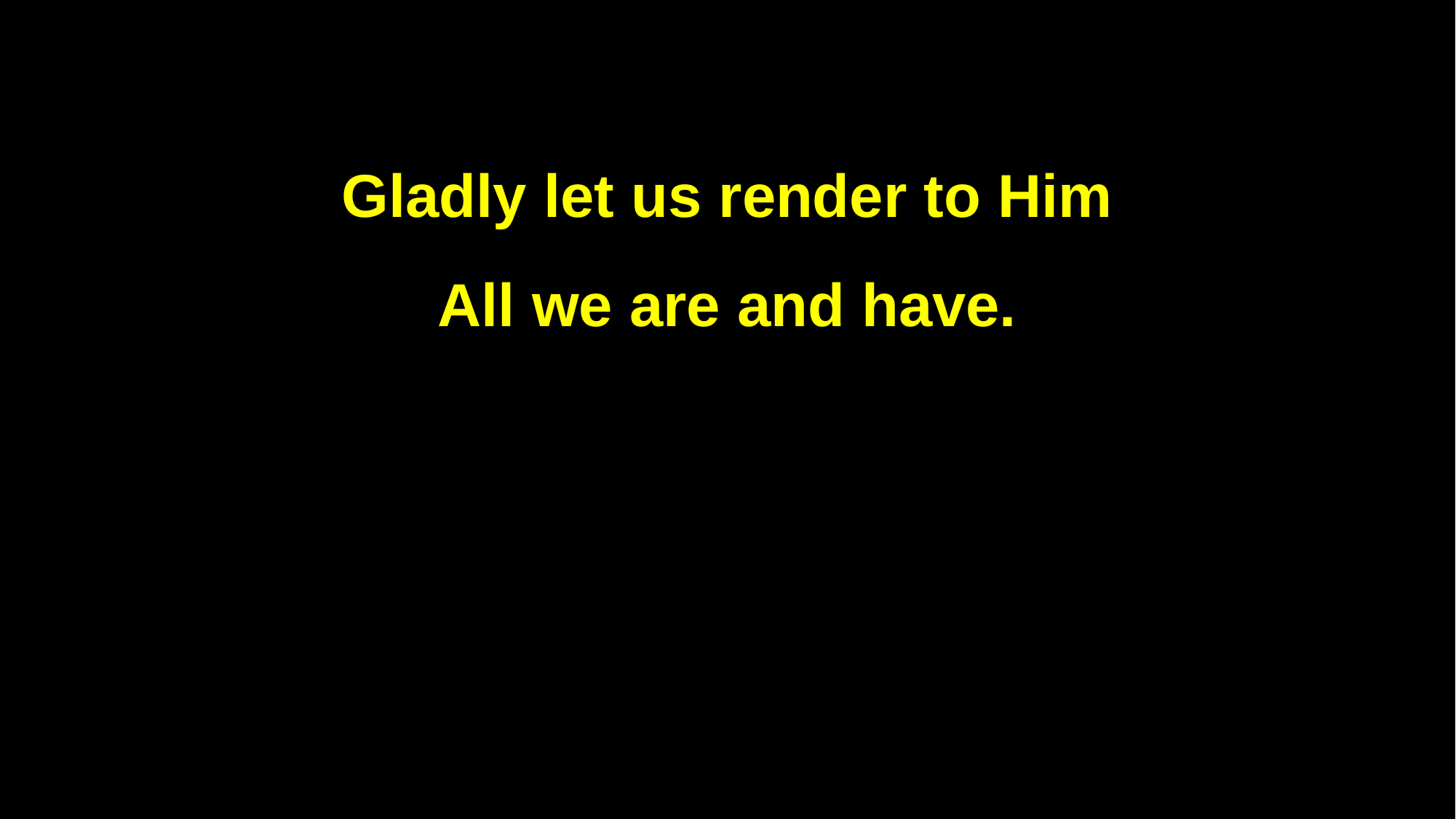

Gladly let us render to Him
All we are and have.